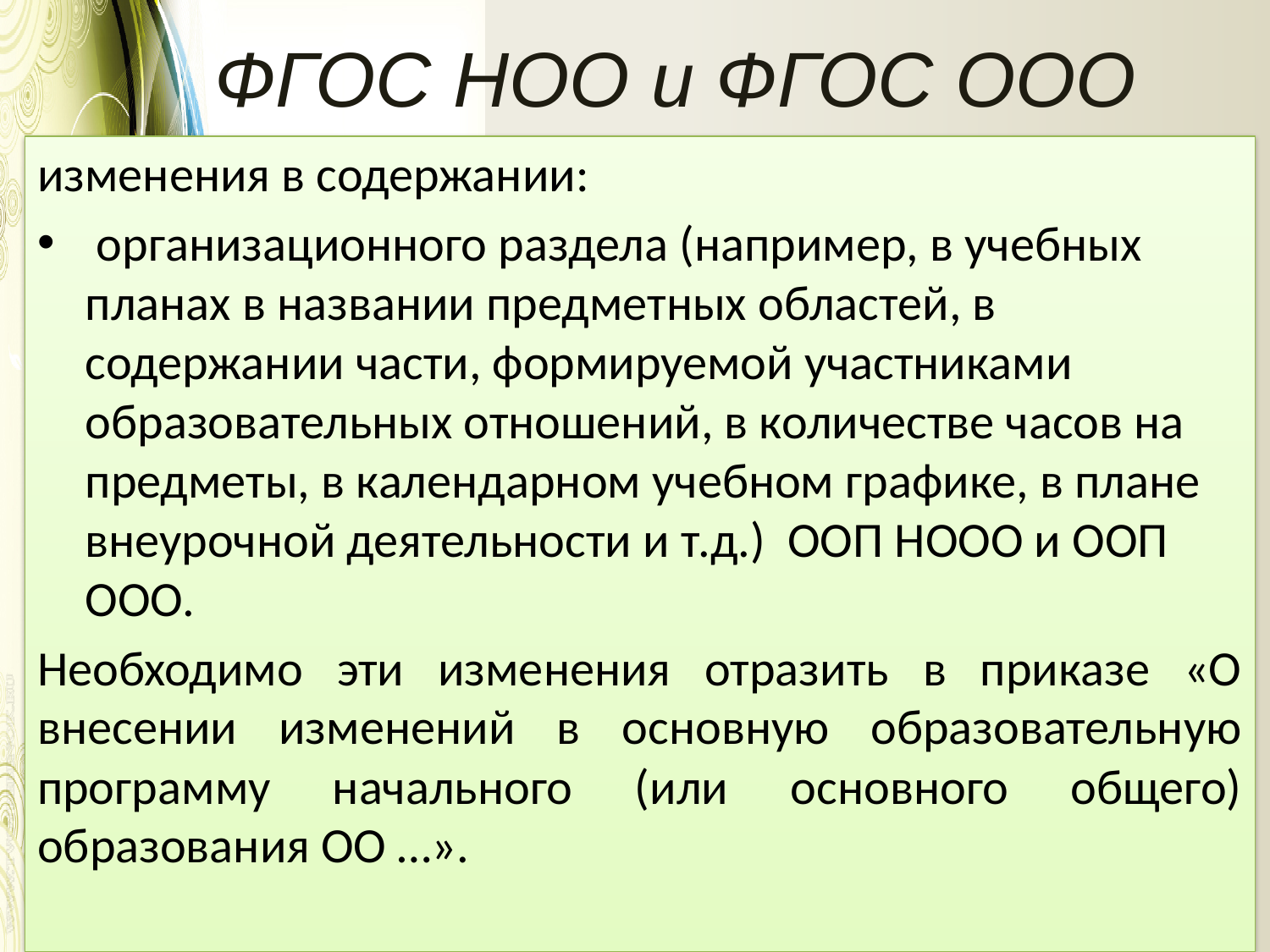

# ФГОС НОО и ФГОС ООО
изменения в содержании:
 организационного раздела (например, в учебных планах в названии предметных областей, в содержании части, формируемой участниками образовательных отношений, в количестве часов на предметы, в календарном учебном графике, в плане внеурочной деятельности и т.д.)  ООП НООО и ООП ООО.
Необходимо эти изменения отразить в приказе «О внесении изменений в основную образовательную программу начального (или основного общего) образования ОО …».